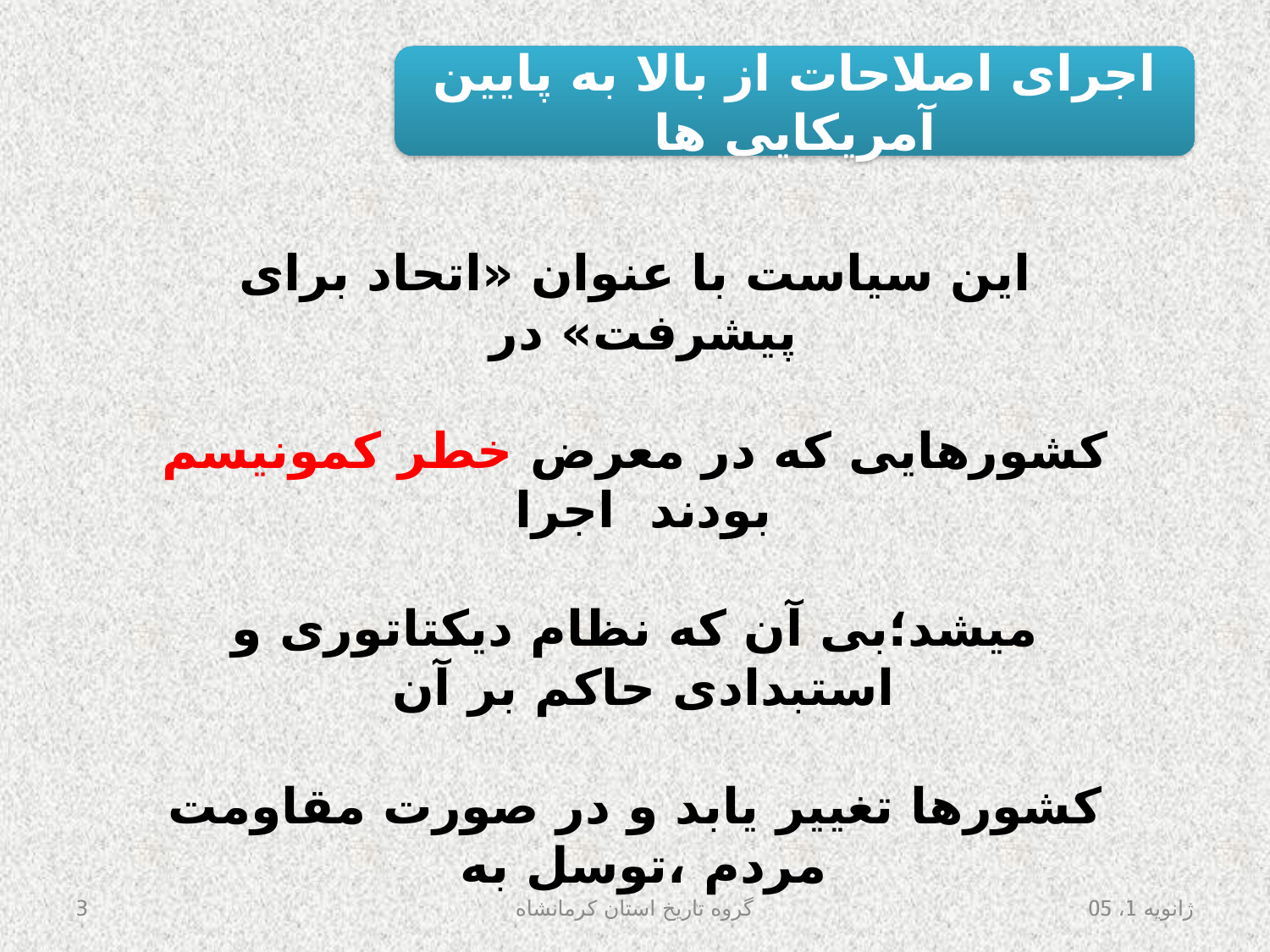

اجرای اصلاحات از بالا به پایین آمریکایی ها

این سیاست با عنوان «اتحاد برای پیشرفت» در

کشورهایی که در معرض خطر کمونیسم بودند  اجرا

میشد؛بی آن که نظام دیکتاتوری و استبدادی حاکم بر آن

کشورها تغییر یابد و در صورت مقاومت مردم ،توسل به

زور برای اجرای آن پیش بینی شده بود.
3
گروه تاریخ استان کرمانشاه
ژانويه 1، 05